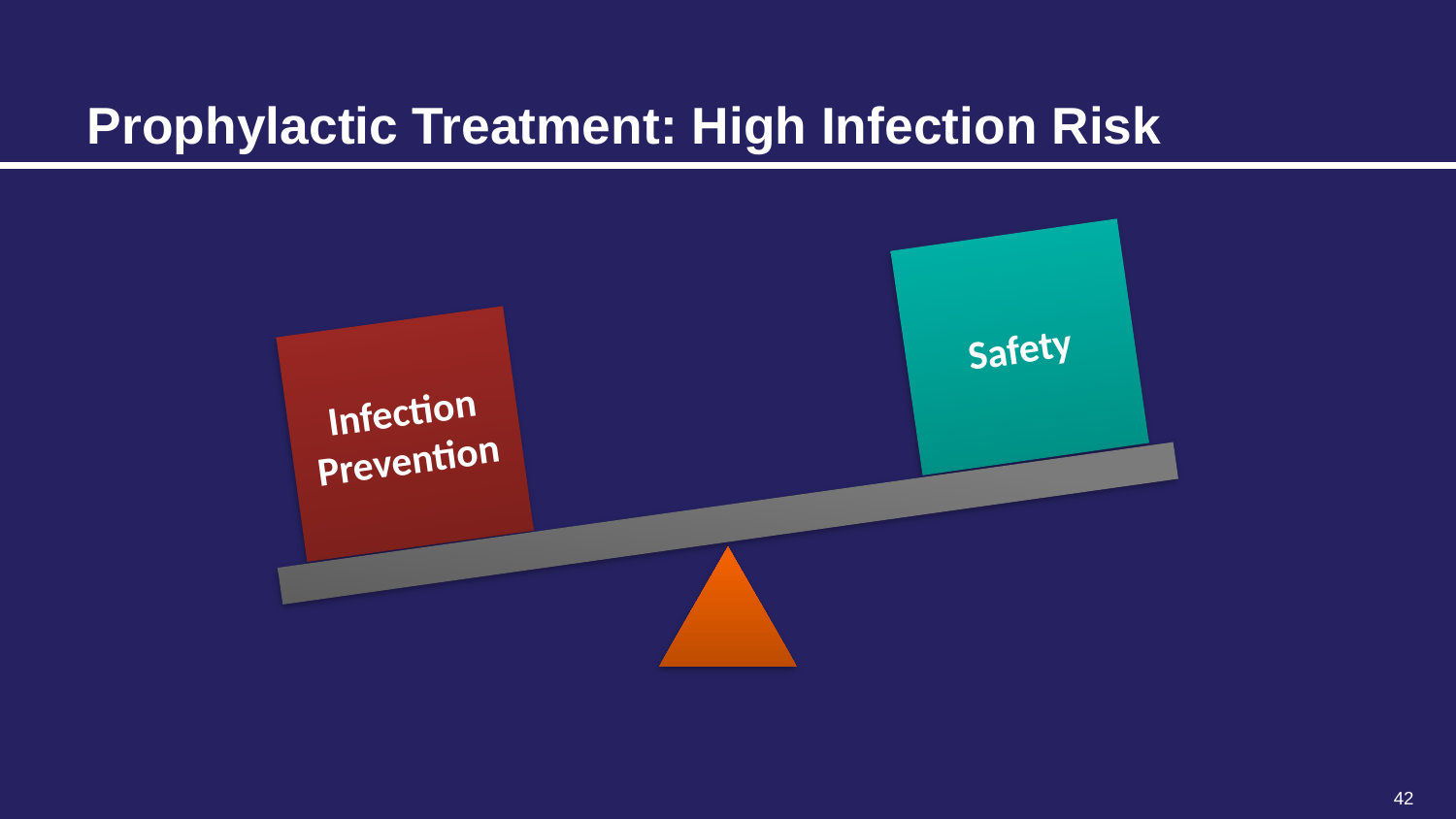

# Prophylactic Treatment: High Infection Risk
Discussion of the central issue surrounding when to initiate treatment
Safety
Infection Prevention

42